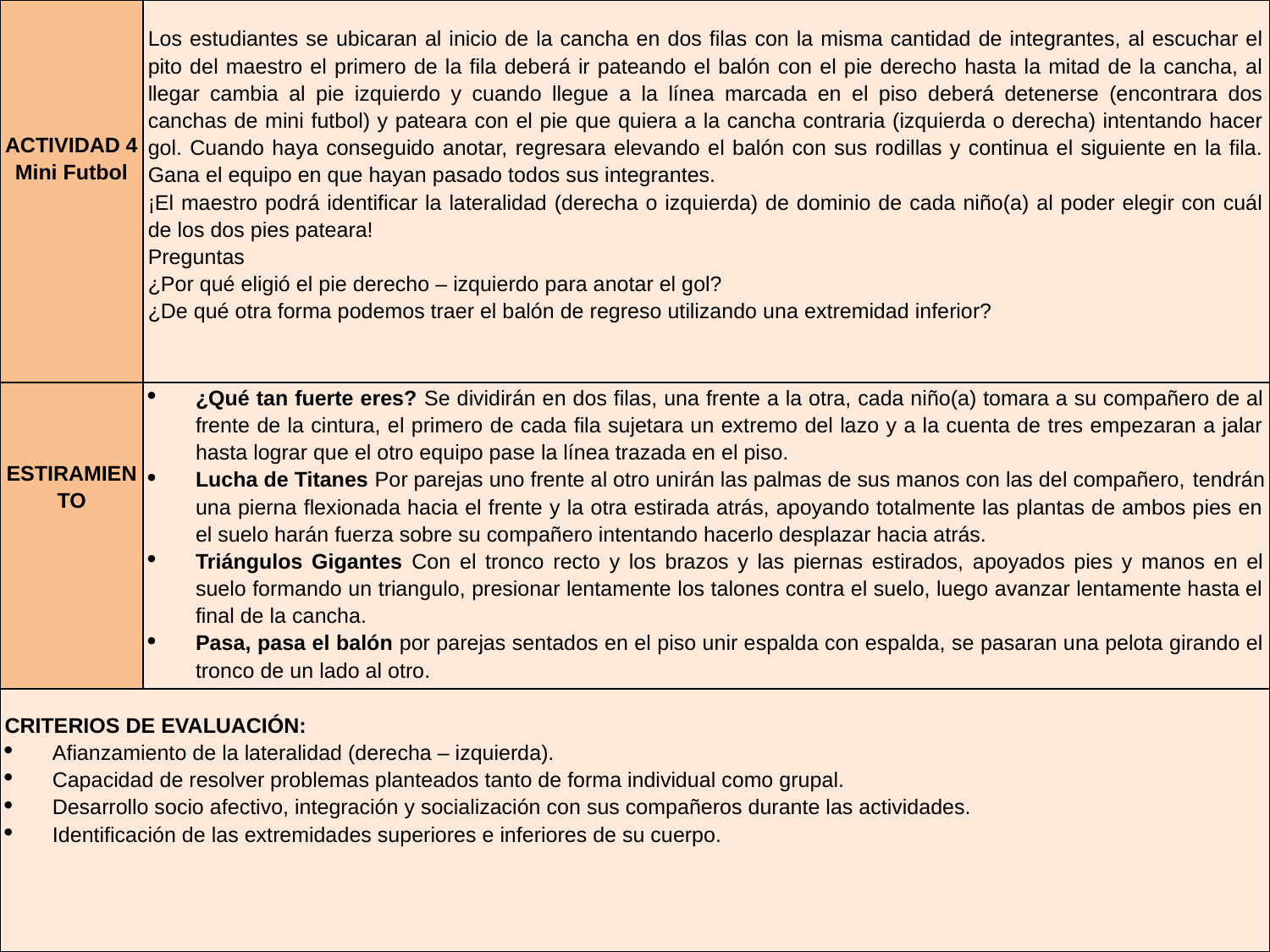

| ACTIVIDAD 4 Mini Futbol | Los estudiantes se ubicaran al inicio de la cancha en dos filas con la misma cantidad de integrantes, al escuchar el pito del maestro el primero de la fila deberá ir pateando el balón con el pie derecho hasta la mitad de la cancha, al llegar cambia al pie izquierdo y cuando llegue a la línea marcada en el piso deberá detenerse (encontrara dos canchas de mini futbol) y pateara con el pie que quiera a la cancha contraria (izquierda o derecha) intentando hacer gol. Cuando haya conseguido anotar, regresara elevando el balón con sus rodillas y continua el siguiente en la fila. Gana el equipo en que hayan pasado todos sus integrantes. ¡El maestro podrá identificar la lateralidad (derecha o izquierda) de dominio de cada niño(a) al poder elegir con cuál de los dos pies pateara! Preguntas ¿Por qué eligió el pie derecho – izquierdo para anotar el gol? ¿De qué otra forma podemos traer el balón de regreso utilizando una extremidad inferior? |
| --- | --- |
| ESTIRAMIENTO | ¿Qué tan fuerte eres? Se dividirán en dos filas, una frente a la otra, cada niño(a) tomara a su compañero de al frente de la cintura, el primero de cada fila sujetara un extremo del lazo y a la cuenta de tres empezaran a jalar hasta lograr que el otro equipo pase la línea trazada en el piso. Lucha de Titanes Por parejas uno frente al otro unirán las palmas de sus manos con las del compañero, tendrán una pierna flexionada hacia el frente y la otra estirada atrás, apoyando totalmente las plantas de ambos pies en el suelo harán fuerza sobre su compañero intentando hacerlo desplazar hacia atrás. Triángulos Gigantes Con el tronco recto y los brazos y las piernas estirados, apoyados pies y manos en el suelo formando un triangulo, presionar lentamente los talones contra el suelo, luego avanzar lentamente hasta el final de la cancha. Pasa, pasa el balón por parejas sentados en el piso unir espalda con espalda, se pasaran una pelota girando el tronco de un lado al otro. |
| CRITERIOS DE EVALUACIÓN: Afianzamiento de la lateralidad (derecha – izquierda). Capacidad de resolver problemas planteados tanto de forma individual como grupal. Desarrollo socio afectivo, integración y socialización con sus compañeros durante las actividades. Identificación de las extremidades superiores e inferiores de su cuerpo. |  |